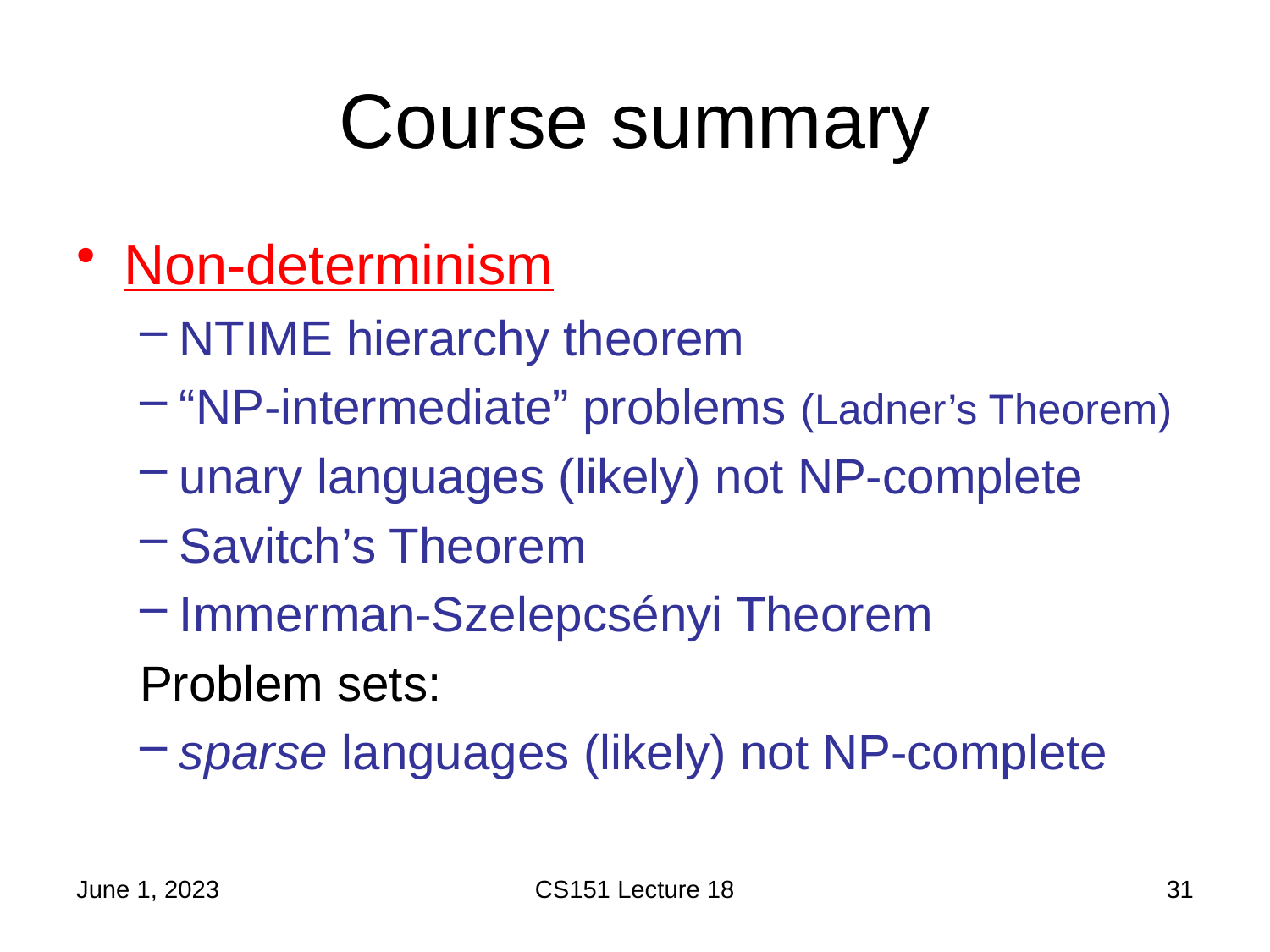

# Course summary
Non-determinism
NTIME hierarchy theorem
“NP-intermediate” problems (Ladner’s Theorem)
unary languages (likely) not NP-complete
Savitch’s Theorem
Immerman-Szelepcsényi Theorem
Problem sets:
sparse languages (likely) not NP-complete
June 1, 2023
CS151 Lecture 18
31